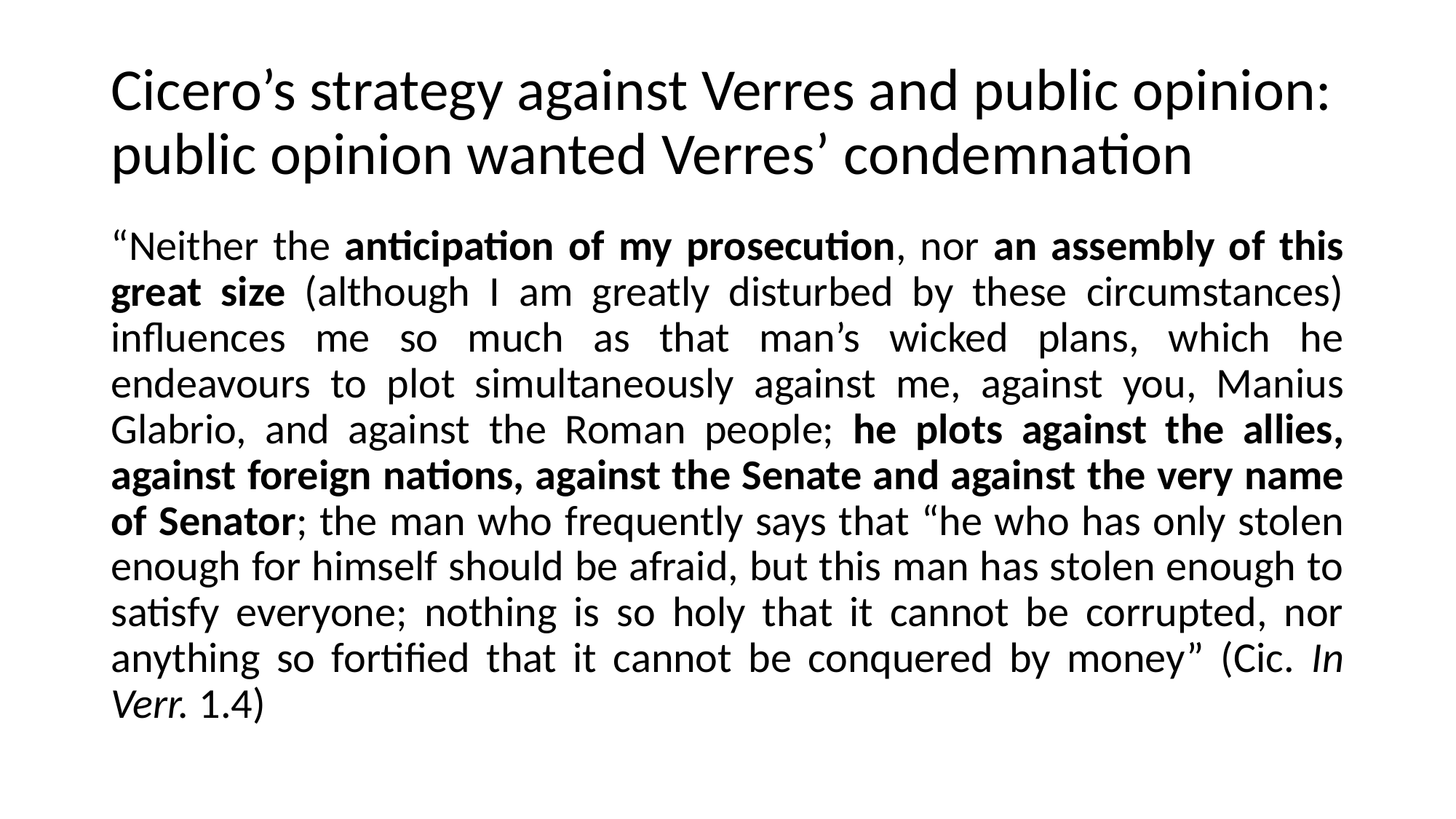

# Cicero’s strategy against Verres and public opinion: public opinion wanted Verres’ condemnation
“Neither the anticipation of my prosecution, nor an assembly of this great size (although I am greatly disturbed by these circumstances) influences me so much as that man’s wicked plans, which he endeavours to plot simultaneously against me, against you, Manius Glabrio, and against the Roman people; he plots against the allies, against foreign nations, against the Senate and against the very name of Senator; the man who frequently says that “he who has only stolen enough for himself should be afraid, but this man has stolen enough to satisfy everyone; nothing is so holy that it cannot be corrupted, nor anything so fortified that it cannot be conquered by money” (Cic. In Verr. 1.4)